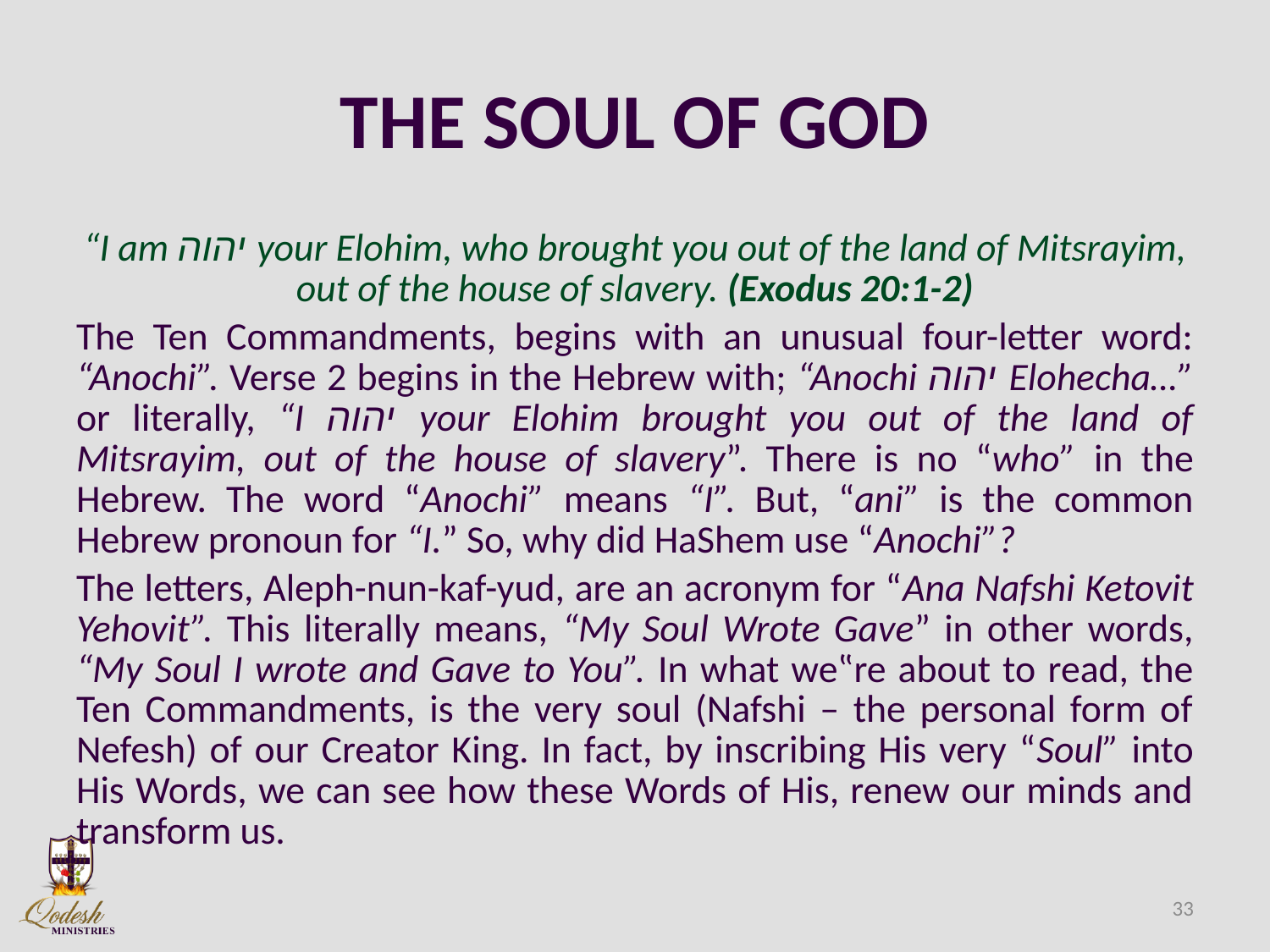

# THE SOUL OF GOD
“I am יהוה your Elohim, who brought you out of the land of Mitsrayim, out of the house of slavery. (Exodus 20:1-2)
The Ten Commandments, begins with an unusual four-letter word: “Anochi”. Verse 2 begins in the Hebrew with; “Anochi יהוה Elohecha…” or literally, “I יהוה your Elohim brought you out of the land of Mitsrayim, out of the house of slavery”. There is no “who” in the Hebrew. The word “Anochi” means “I”. But, “ani” is the common Hebrew pronoun for “I.” So, why did HaShem use “Anochi”?
The letters, Aleph-nun-kaf-yud, are an acronym for “Ana Nafshi Ketovit Yehovit”. This literally means, “My Soul Wrote Gave” in other words, “My Soul I wrote and Gave to You”. In what we‟re about to read, the Ten Commandments, is the very soul (Nafshi – the personal form of Nefesh) of our Creator King. In fact, by inscribing His very “Soul” into His Words, we can see how these Words of His, renew our minds and transform us.
33